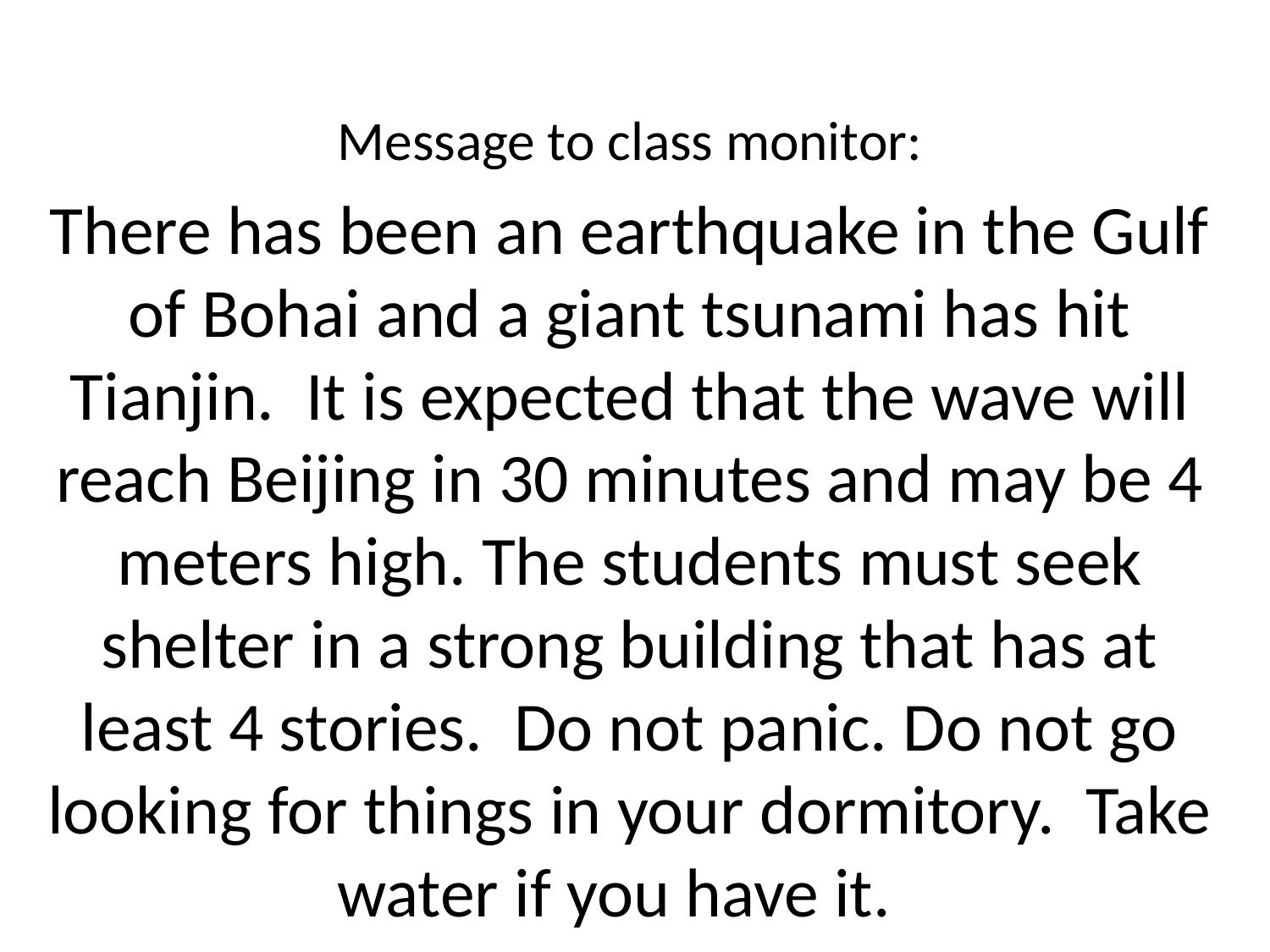

Message to class monitor:
There has been an earthquake in the Gulf of Bohai and a giant tsunami has hit Tianjin.  It is expected that the wave will reach Beijing in 30 minutes and may be 4 meters high. The students must seek shelter in a strong building that has at least 4 stories.  Do not panic. Do not go looking for things in your dormitory.  Take water if you have it.